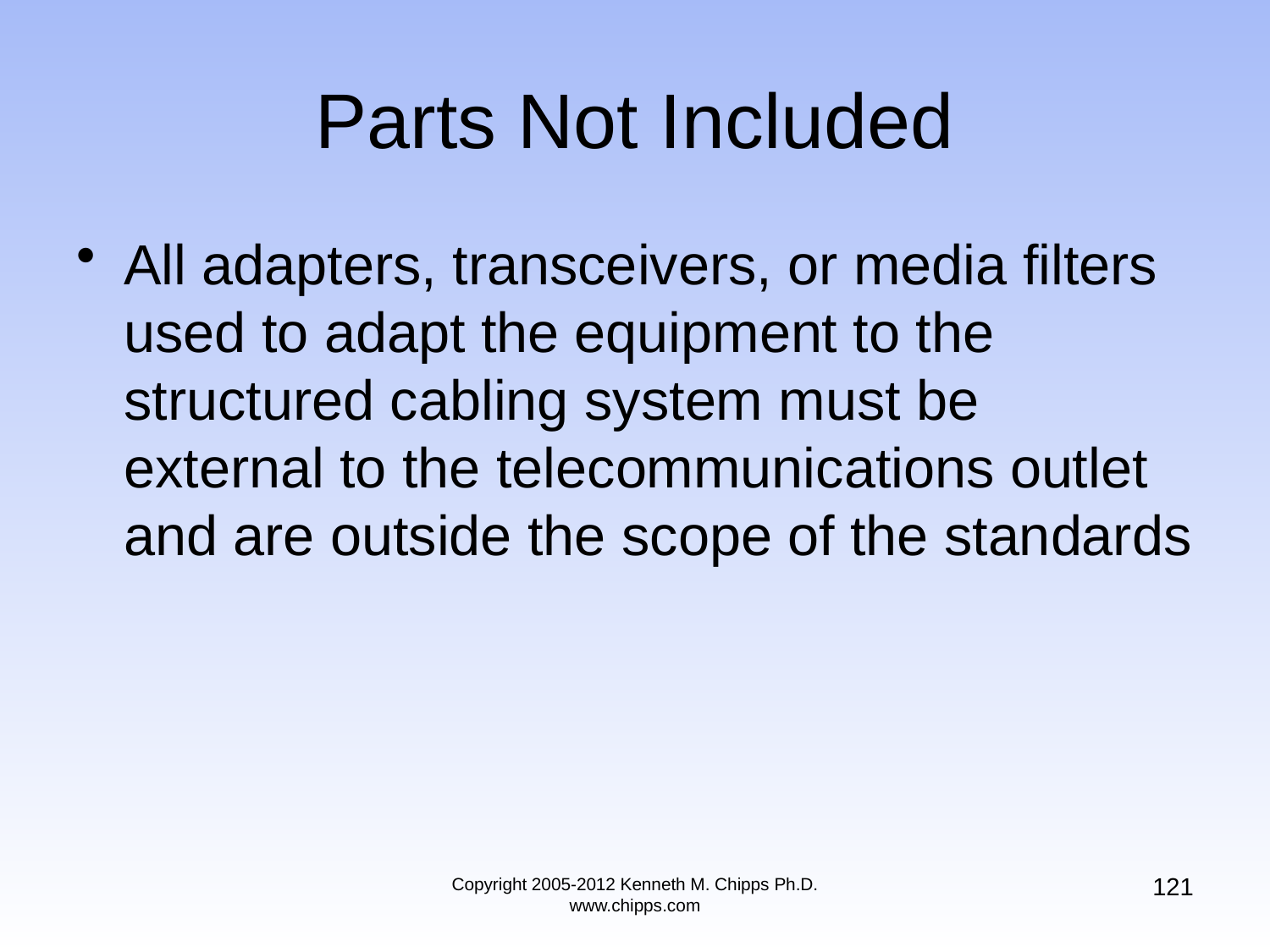

# Parts Not Included
All adapters, transceivers, or media filters used to adapt the equipment to the structured cabling system must be external to the telecommunications outlet and are outside the scope of the standards
121
Copyright 2005-2012 Kenneth M. Chipps Ph.D. www.chipps.com